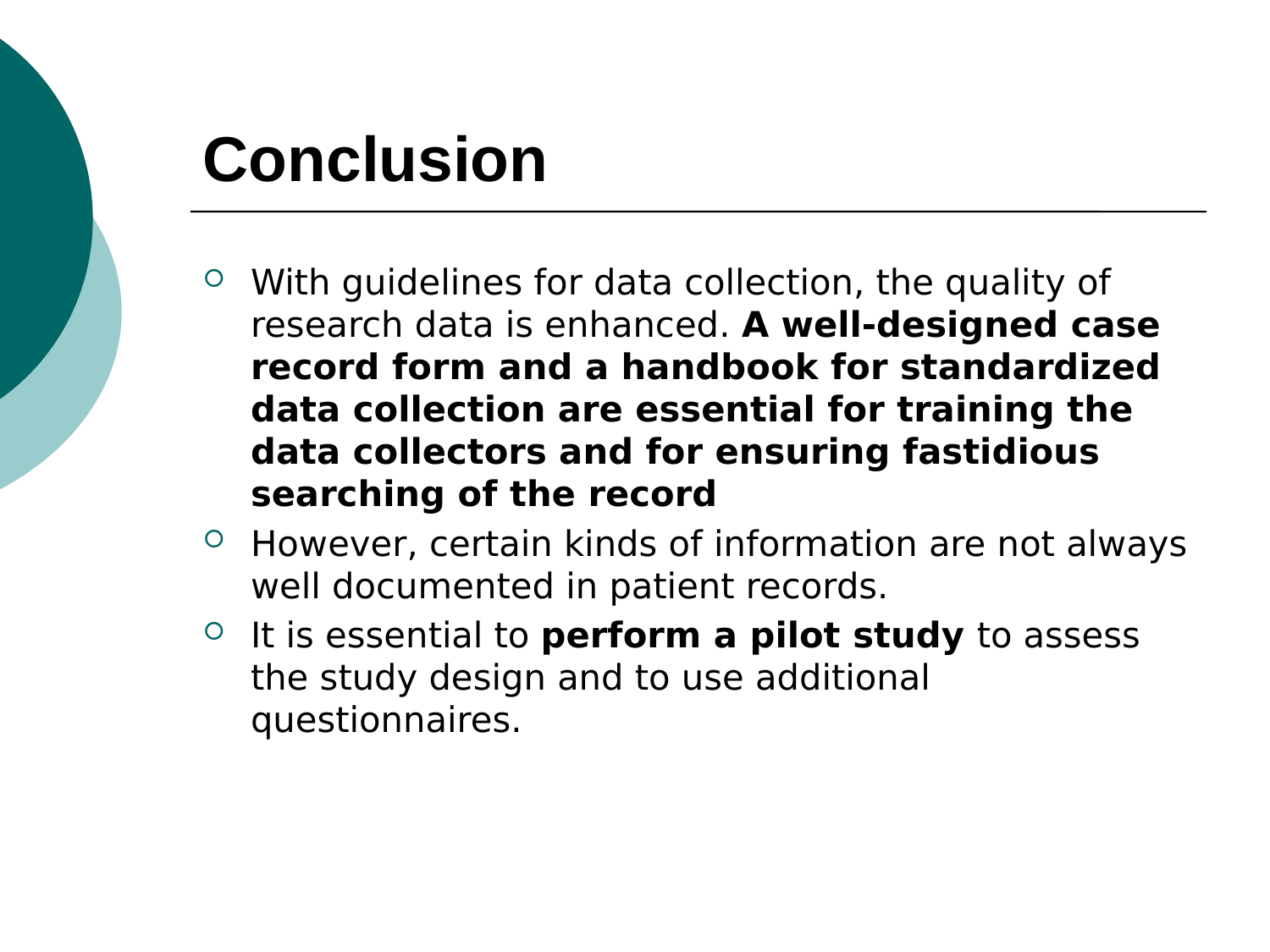

# Conclusion
With guidelines for data collection, the quality of research data is enhanced. A well-designed case record form and a handbook for standardized data collection are essential for training the data collectors and for ensuring fastidious searching of the record
However, certain kinds of information are not always well documented in patient records.
It is essential to perform a pilot study to assess the study design and to use additional questionnaires.